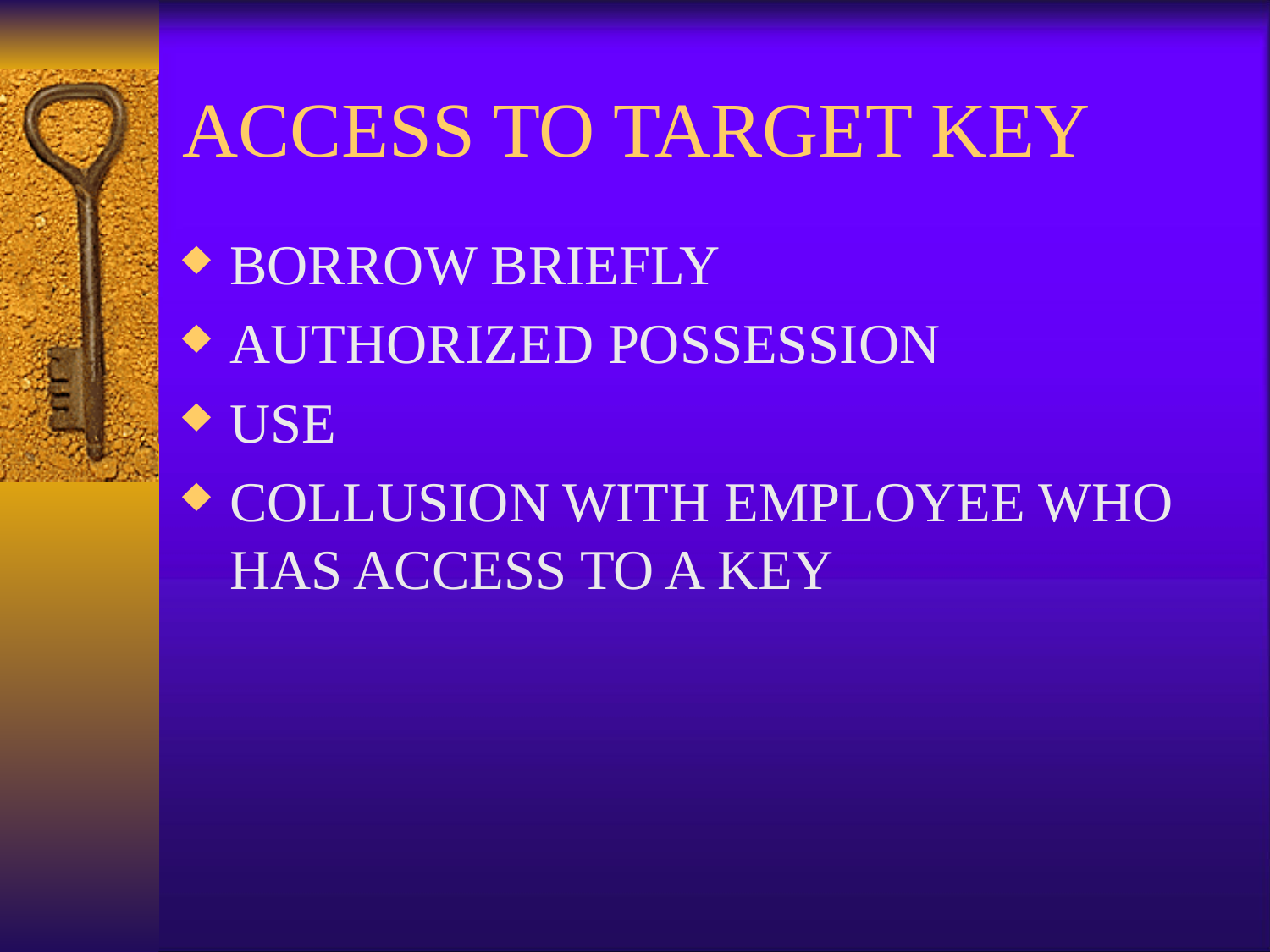

# ACCESS TO TARGET KEY
BORROW BRIEFLY
AUTHORIZED POSSESSION
USE
COLLUSION WITH EMPLOYEE WHO HAS ACCESS TO A KEY